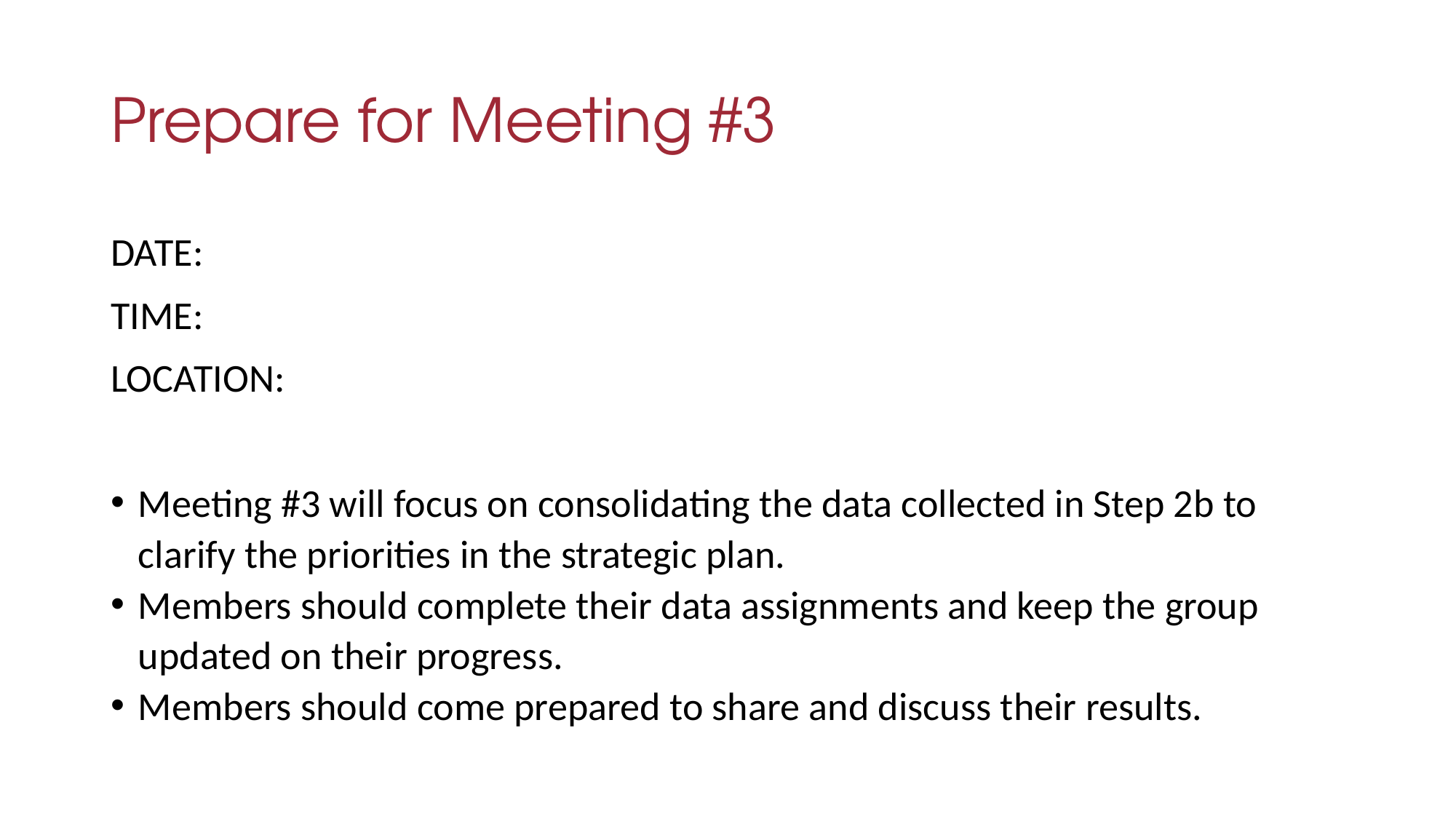

# Prepare for Meeting #3
DATE:
TIME:
LOCATION:

Meeting #3 will focus on consolidating the data collected in Step 2b to clarify the priorities in the strategic plan.
Members should complete their data assignments and keep the group updated on their progress.
Members should come prepared to share and discuss their results.